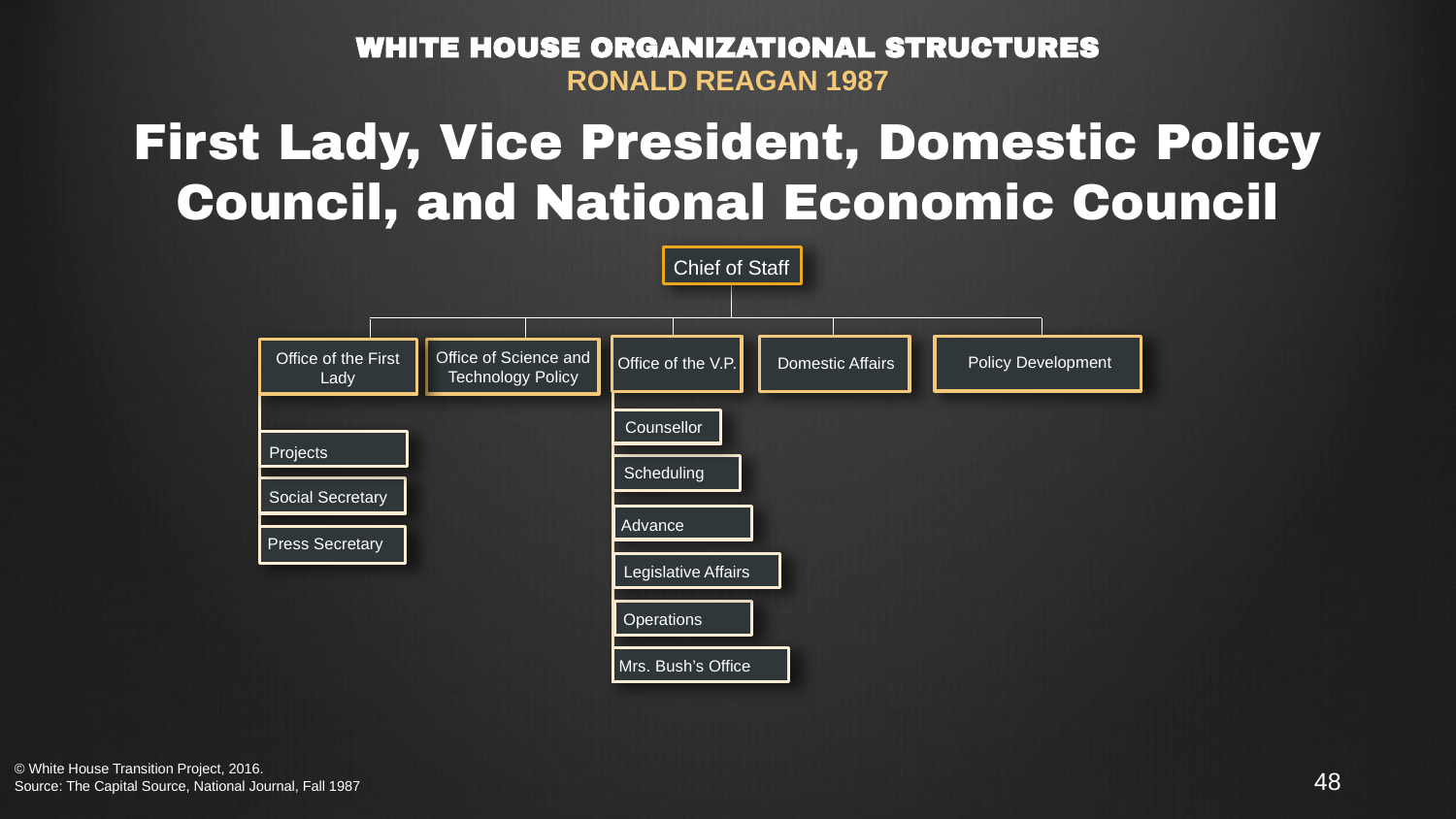

# WHITE HOUSE ORGANIZATIONAL STRUCTURES RONALD REAGAN 1987 First Lady, Vice President, Domestic Policy Council, and National Economic Council

Chief of Staff

Office of Science and Technology Policy
Office of the First
Lady
Policy Development
Domestic Affairs
Office of the V.P.

Counsellor

Projects

Scheduling

Social Secretary

Advance

Press Secretary

Legislative Affairs

Operations

Mrs. Bush’s Office
© White House Transition Project, 2016.
Source: The Capital Source, National Journal, Fall 1987
48